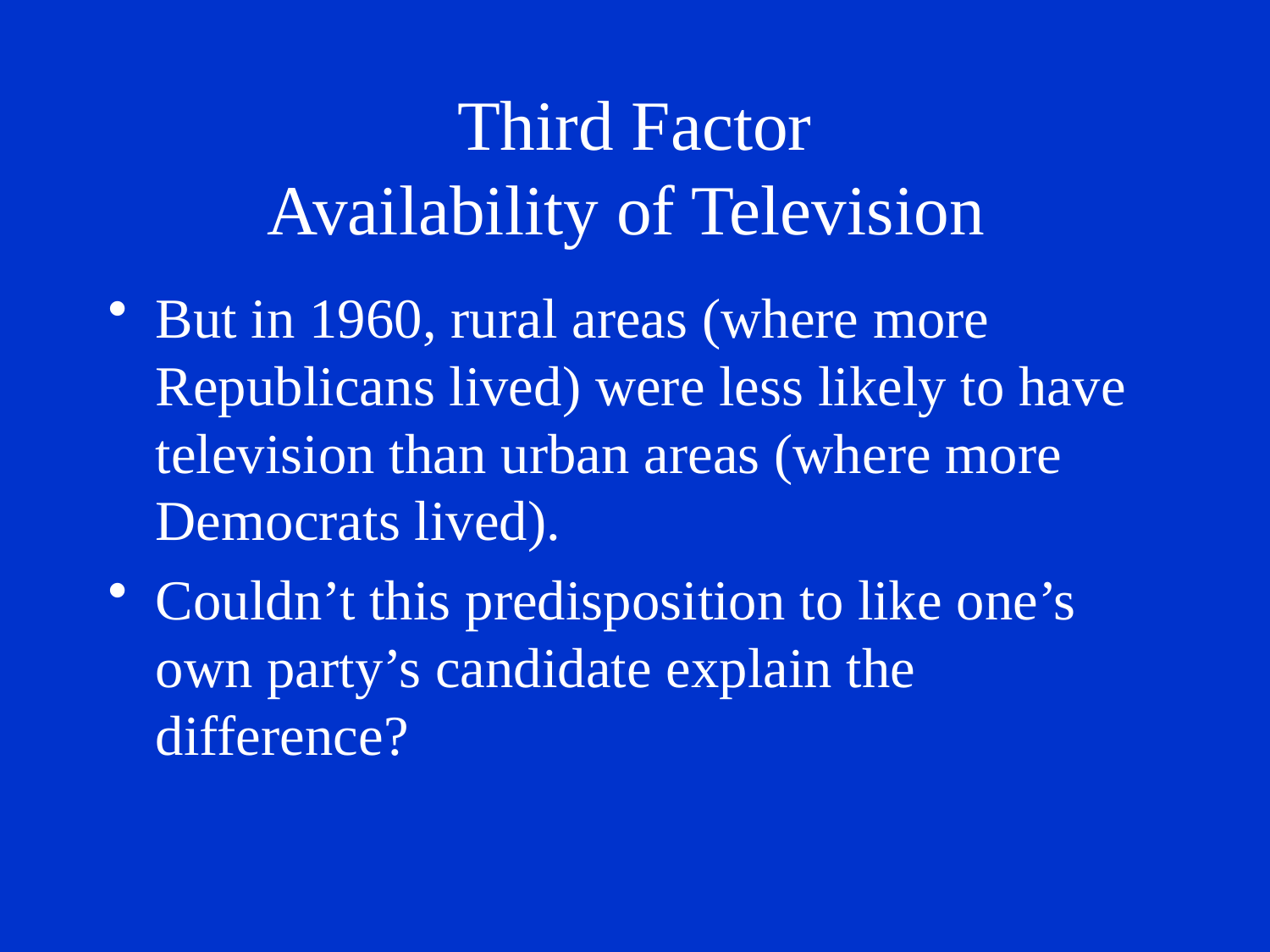

# Third Factor Availability of Television
But in 1960, rural areas (where more Republicans lived) were less likely to have television than urban areas (where more Democrats lived).
Couldn’t this predisposition to like one’s own party’s candidate explain the difference?